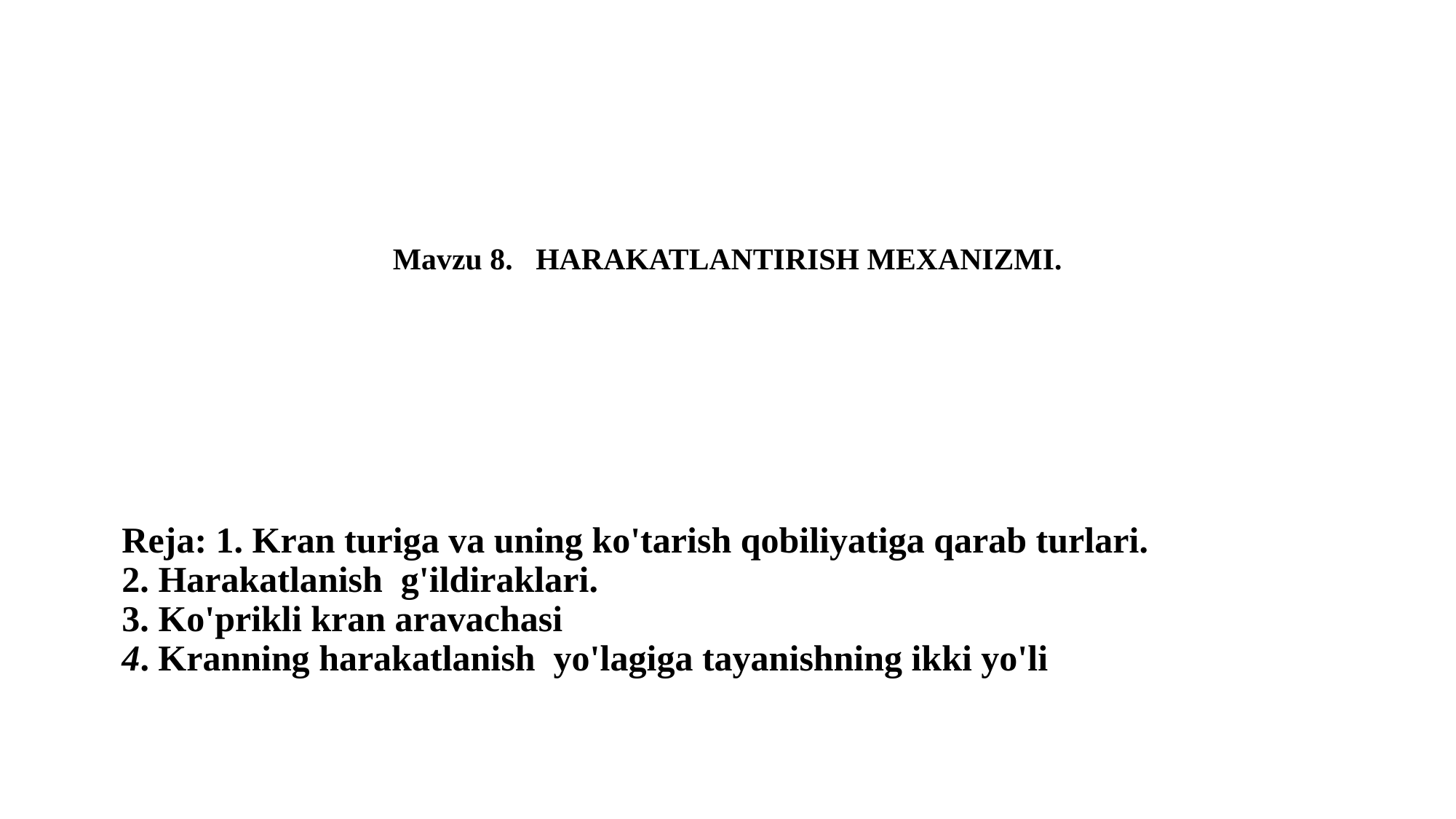

# Mavzu 8.   HARAKATLANTIRISH MEXANIZMI.
Reja: 1. Kran turiga va uning ko'tarish qobiliyatiga qarab turlari.
2. Harakatlanish  g'ildiraklari.
3. Ko'prikli kran aravachasi
4. Kranning harakatlanish  yo'lagiga tayanishning ikki yo'li